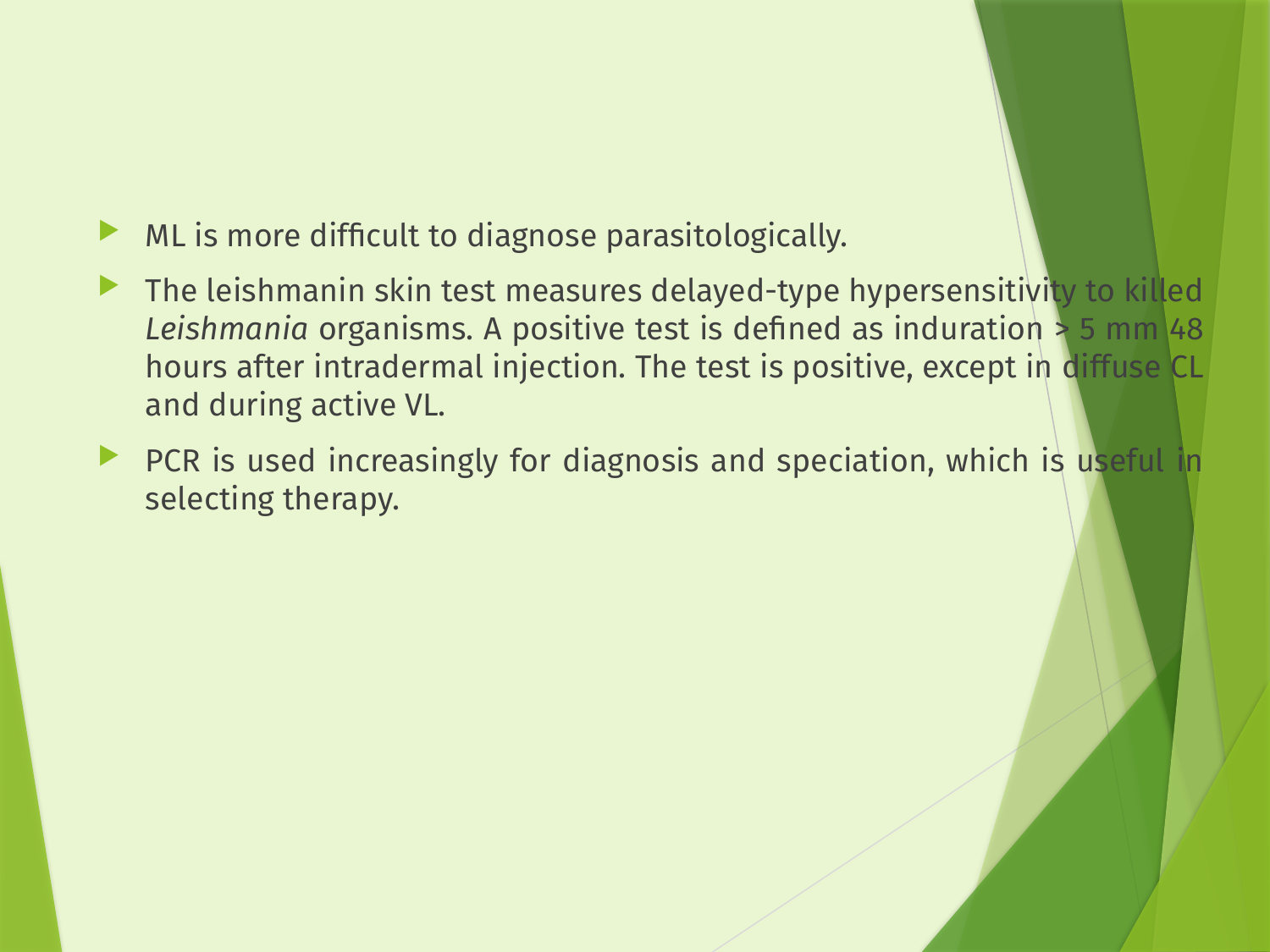

#
ML is more difficult to diagnose parasitologically.
The leishmanin skin test measures delayed-type hypersensitivity to killed Leishmania organisms. A positive test is defined as induration > 5 mm 48 hours after intradermal injection. The test is positive, except in diffuse CL and during active VL.
PCR is used increasingly for diagnosis and speciation, which is useful in selecting therapy.